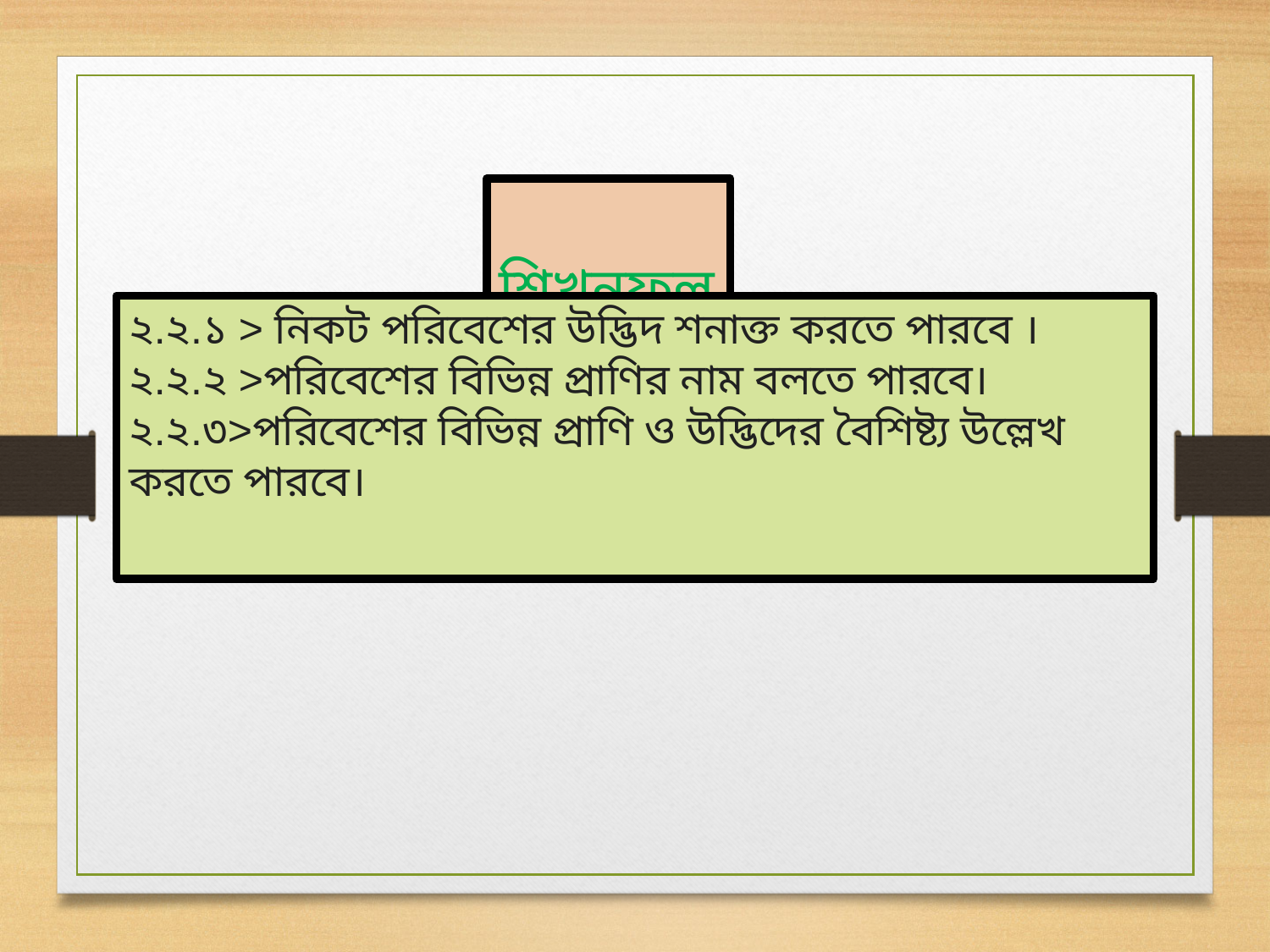

শিখনফলঃ
২.২.১ > নিকট পরিবেশের উদ্ভিদ শনাক্ত করতে পারবে ।
২.২.২ >পরিবেশের বিভিন্ন প্রাণির নাম বলতে পারবে।
২.২.৩>পরিবেশের বিভিন্ন প্রাণি ও উদ্ভিদের বৈশিষ্ট্য উল্লেখ করতে পারবে।